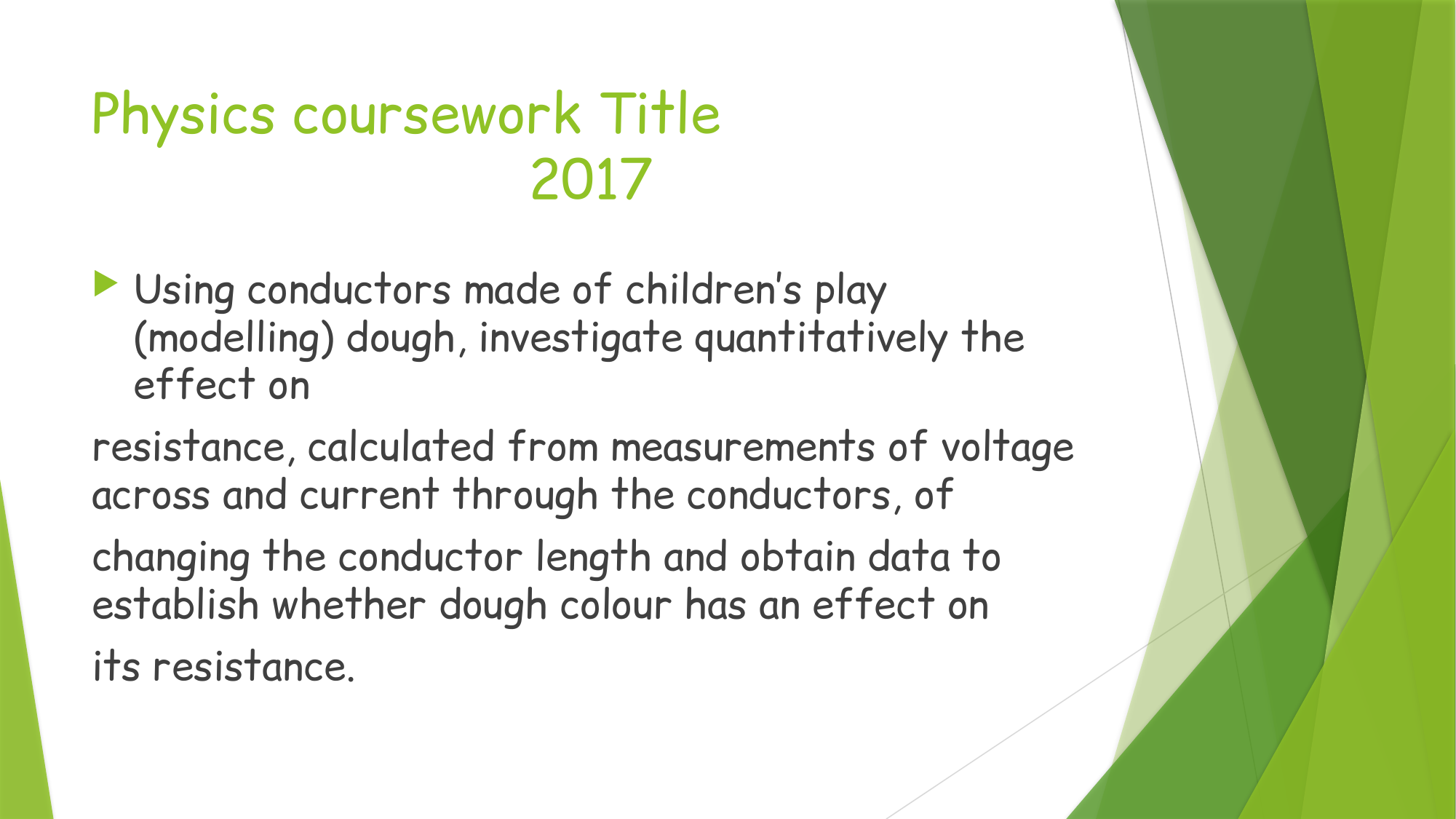

# Physics coursework Title 2017
Using conductors made of children’s play (modelling) dough, investigate quantitatively the effect on
resistance, calculated from measurements of voltage across and current through the conductors, of
changing the conductor length and obtain data to establish whether dough colour has an effect on
its resistance.